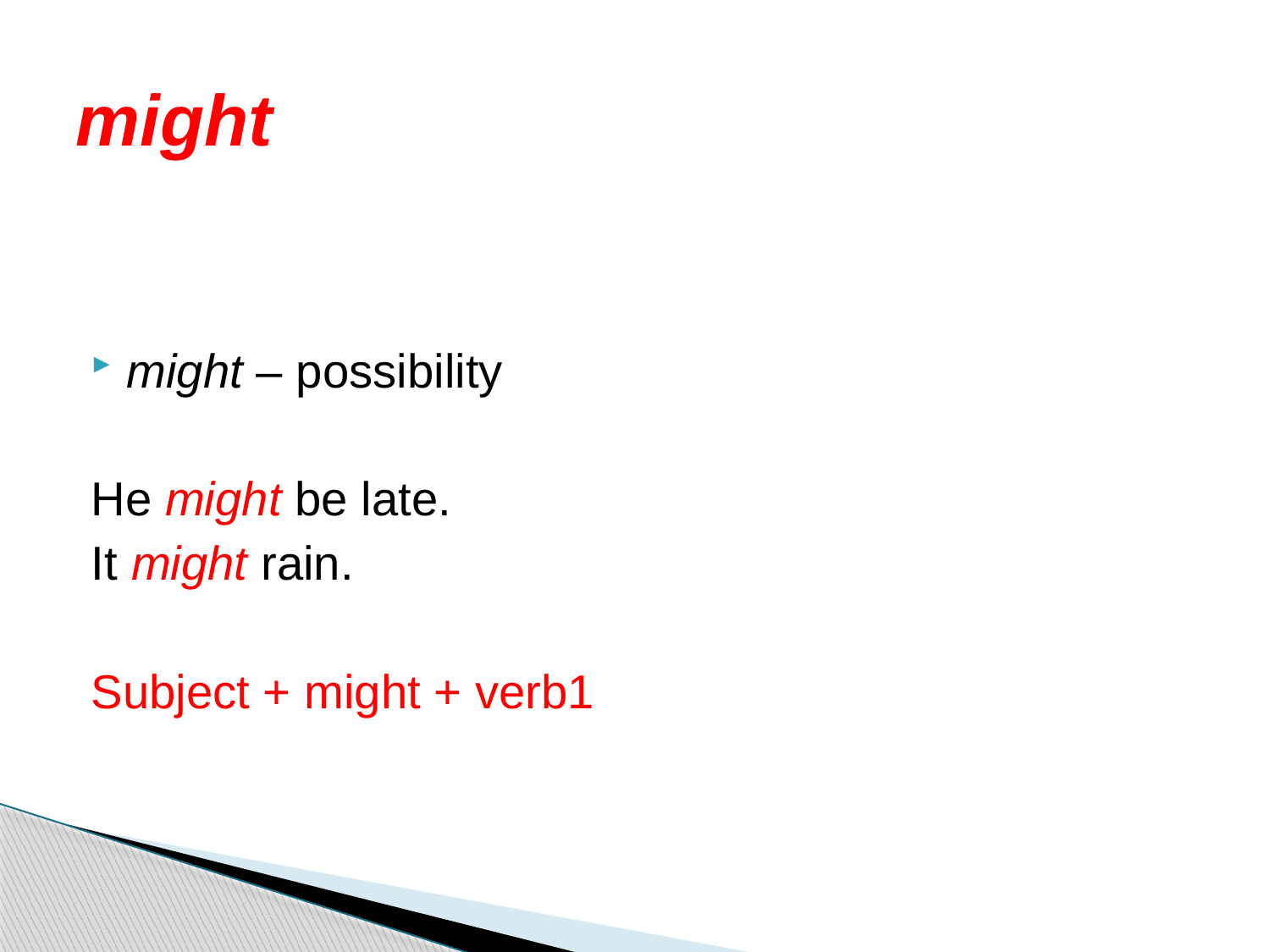

# might

might – possibility

He might be late.
It might rain.

Subject + might + verb1